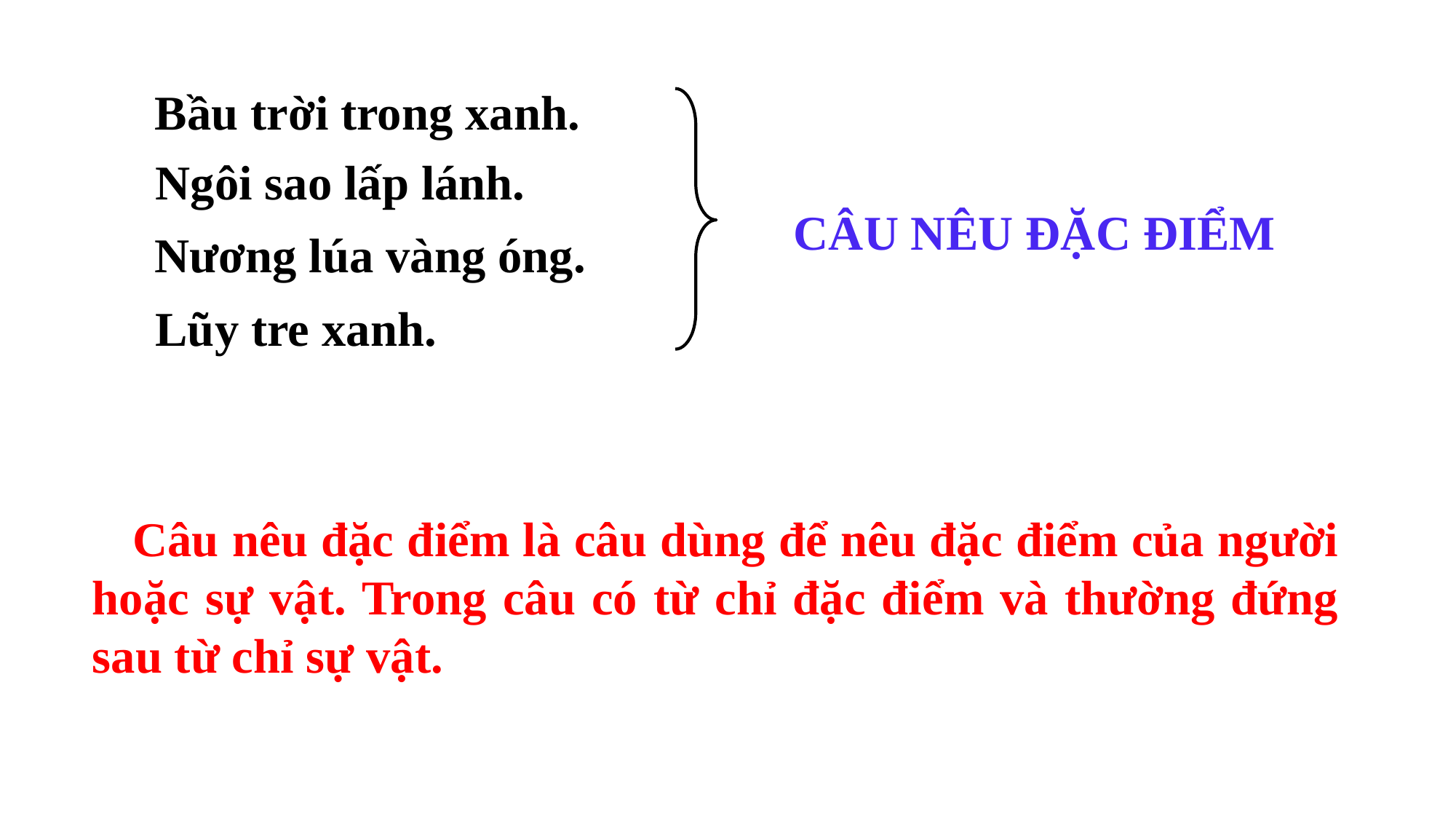

Bầu trời trong xanh.

 Ngôi sao lấp lánh.
CÂU NÊU ĐẶC ĐIỂM
Nương lúa vàng óng.
 Lũy tre xanh.
   Câu nêu đặc điểm là câu dùng để nêu đặc điểm của người hoặc sự vật. Trong câu có từ chỉ đặc điểm và thường đứng sau từ chỉ sự vật.